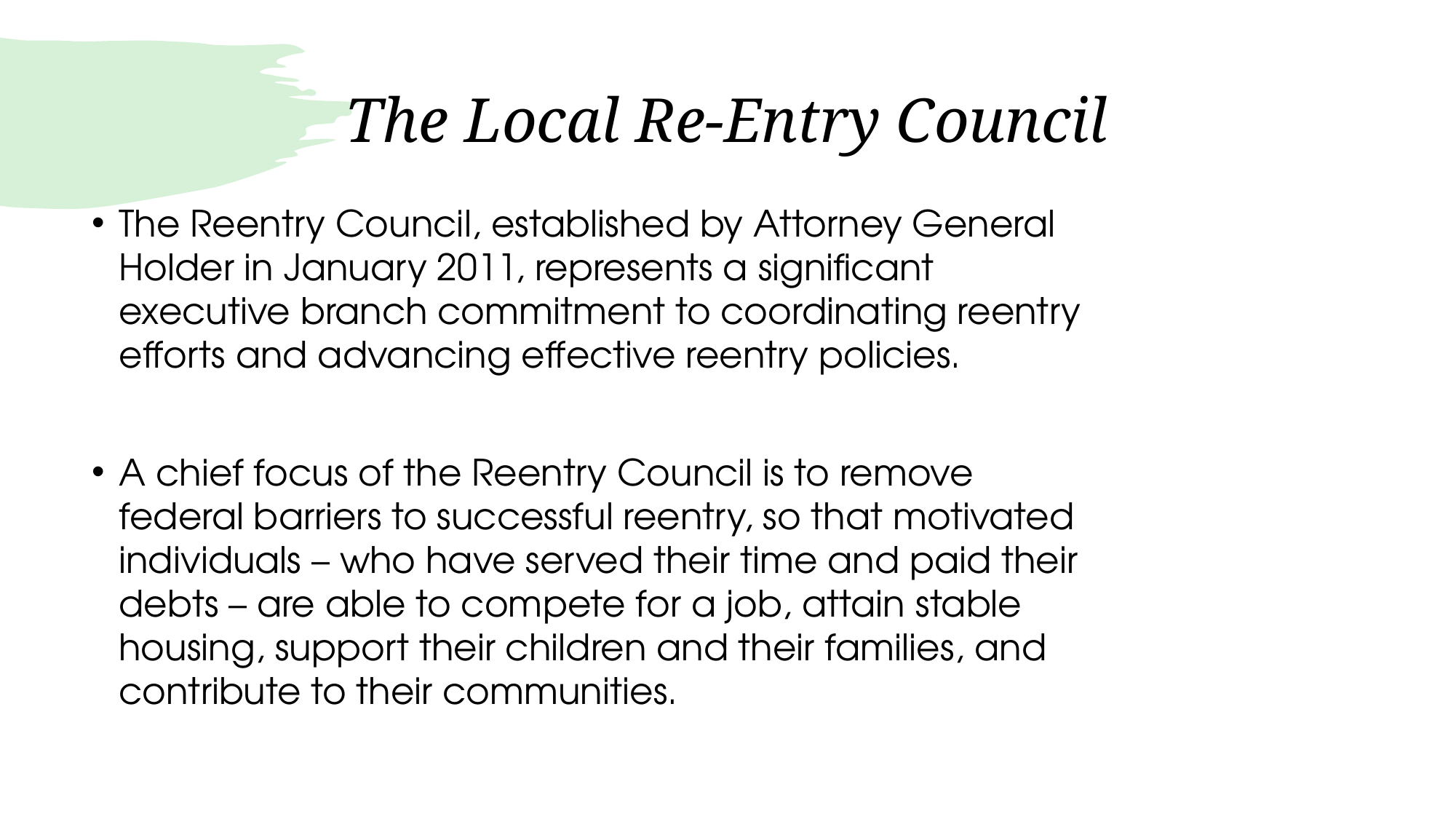

# The Local Re-Entry Council
The Reentry Council, established by Attorney General Holder in January 2011, represents a significant executive branch commitment to coordinating reentry efforts and advancing effective reentry policies.

A chief focus of the Reentry Council is to remove federal barriers to successful reentry, so that motivated individuals – who have served their time and paid their debts – are able to compete for a job, attain stable housing, support their children and their families, and contribute to their communities.